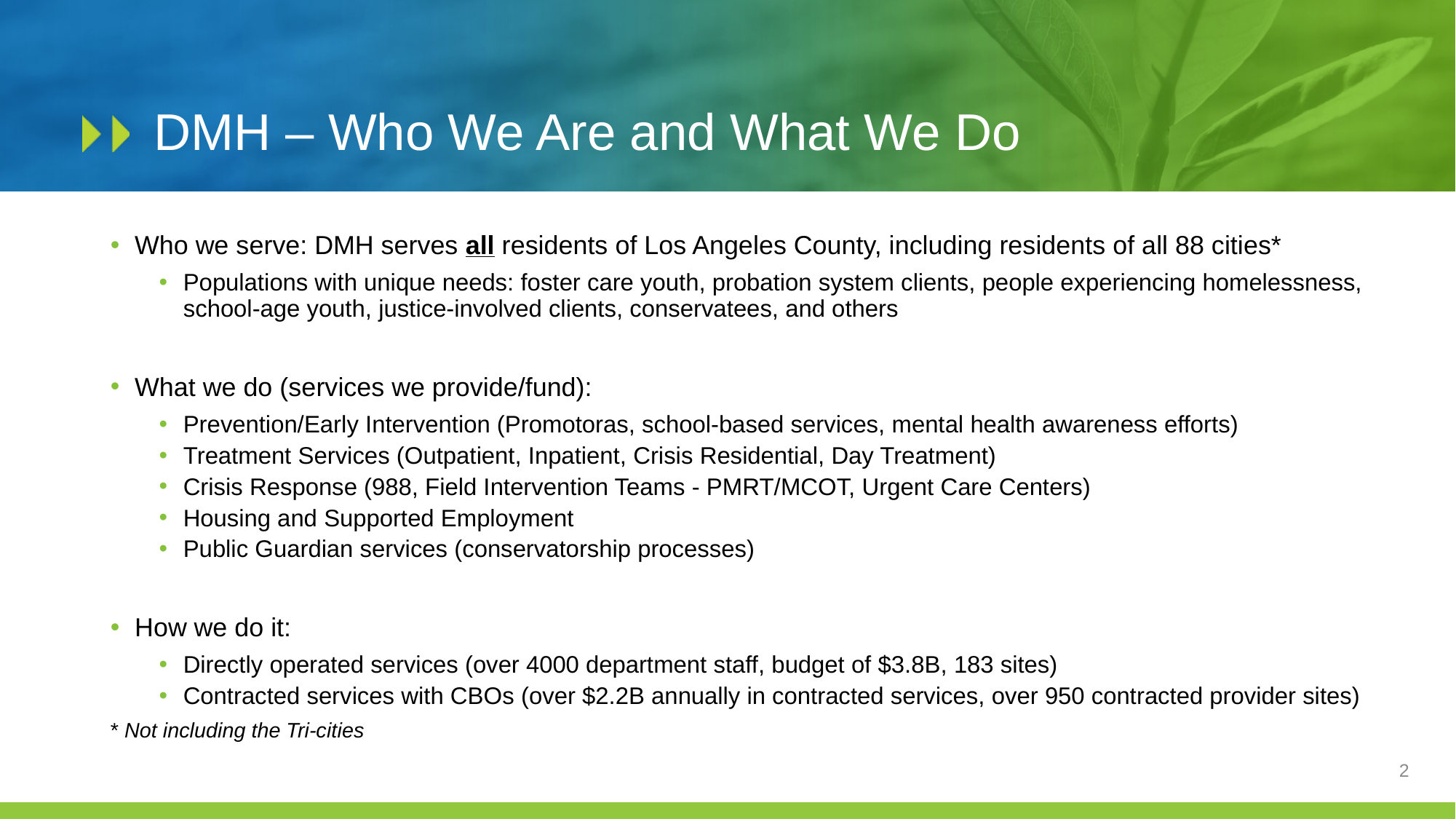

# DMH – Who We Are and What We Do
Who we serve: DMH serves all residents of Los Angeles County, including residents of all 88 cities*
Populations with unique needs: foster care youth, probation system clients, people experiencing homelessness, school-age youth, justice-involved clients, conservatees, and others

What we do (services we provide/fund):
Prevention/Early Intervention (Promotoras, school-based services, mental health awareness efforts)
Treatment Services (Outpatient, Inpatient, Crisis Residential, Day Treatment)
Crisis Response (988, Field Intervention Teams - PMRT/MCOT, Urgent Care Centers)
Housing and Supported Employment
Public Guardian services (conservatorship processes)

How we do it:
Directly operated services (over 4000 department staff, budget of $3.8B, 183 sites)
Contracted services with CBOs (over $2.2B annually in contracted services, over 950 contracted provider sites)
* Not including the Tri-cities
2